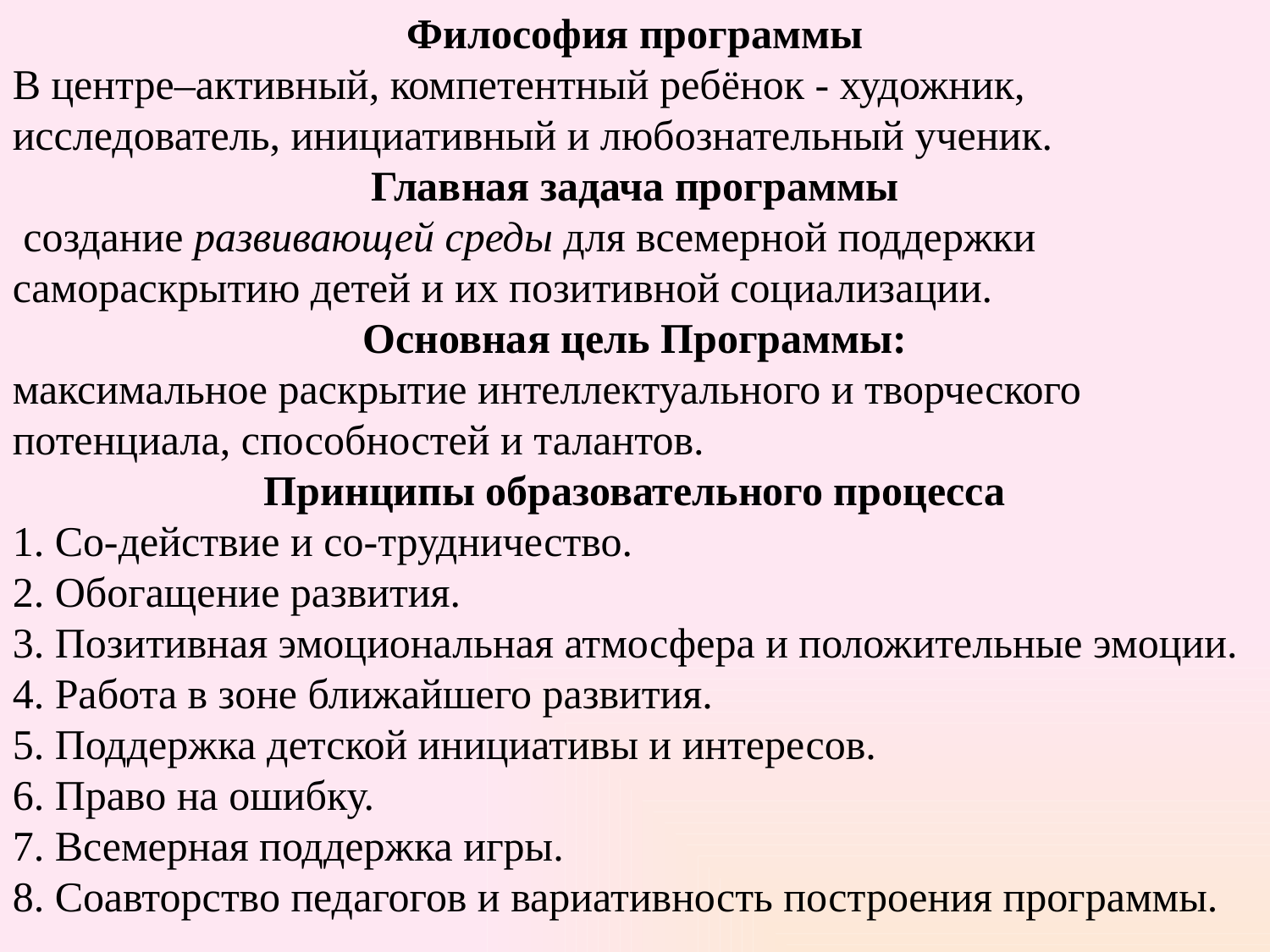

Философия программы
В центре–активный, компетентный ребёнок - художник,
исследователь, инициативный и любознательный ученик.
Главная задача программы
 создание развивающей среды для всемерной поддержки самораскрытию детей и их позитивной социализации.
Основная цель Программы:
максимальное раскрытие интеллектуального и творческого потенциала, способностей и талантов.
Принципы образовательного процесса
1. Со-действие и со-трудничество.
2. Обогащение развития.
3. Позитивная эмоциональная атмосфера и положительные эмоции.
4. Работа в зоне ближайшего развития.
5. Поддержка детской инициативы и интересов.
6. Право на ошибку.
7. Всемерная поддержка игры.
8. Соавторство педагогов и вариативность построения программы.